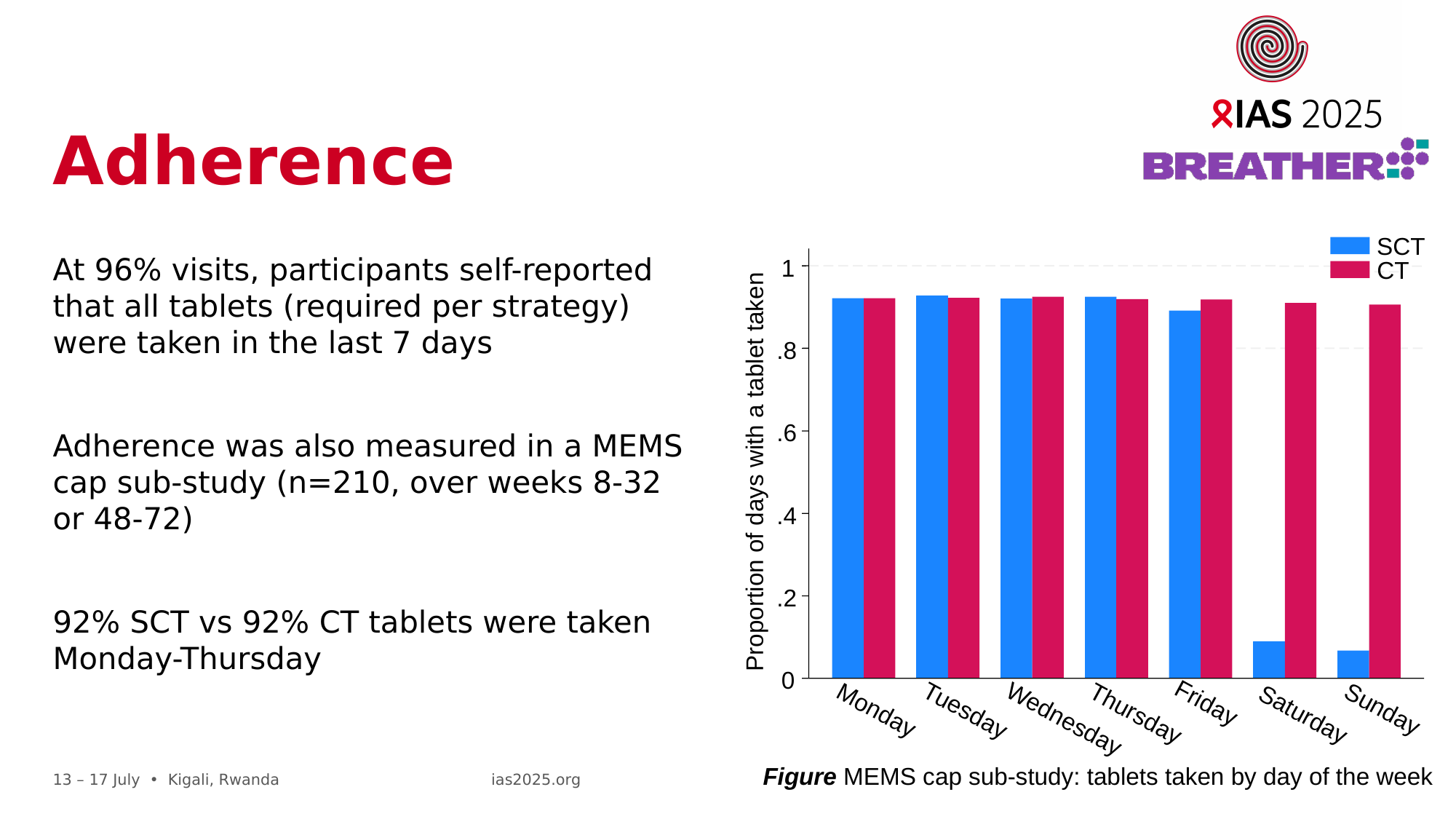

# Adherence
SCT

1
CT

.8

.6

Proportion of days with a tablet taken
.4

.2

0

Friday
Sunday
Monday
Tuesday
Thursday
Saturday
Wednesday
At 96% visits, participants self-reported that all tablets (required per strategy) were taken in the last 7 days

Adherence was also measured in a MEMS cap sub-study (n=210, over weeks 8-32 or 48-72)

92% SCT vs 92% CT tablets were taken Monday-Thursday
Figure MEMS cap sub-study: tablets taken by day of the week
Slide 13